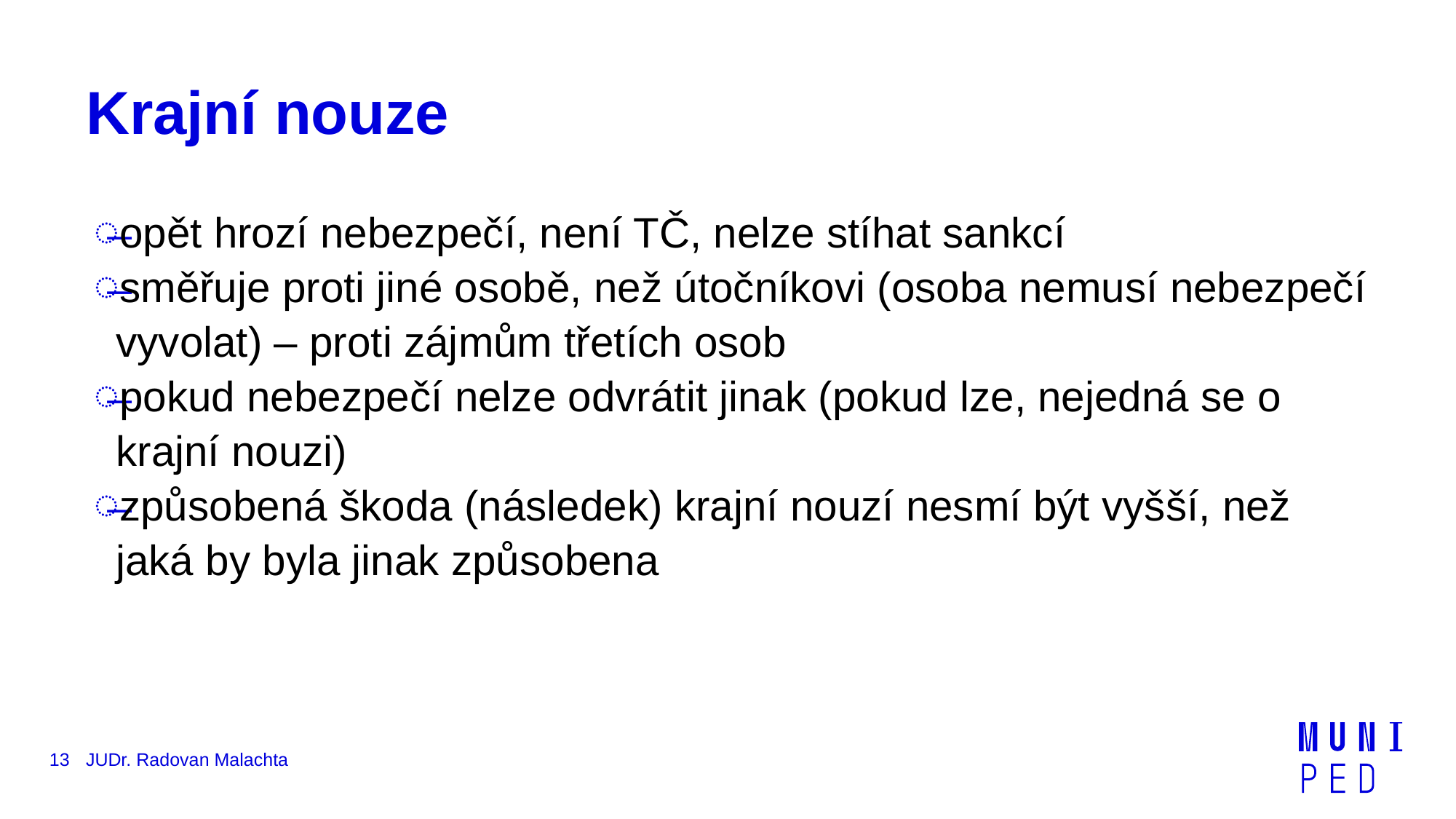

# Krajní nouze
opět hrozí nebezpečí, není TČ, nelze stíhat sankcí
směřuje proti jiné osobě, než útočníkovi (osoba nemusí nebezpečí vyvolat) – proti zájmům třetích osob
pokud nebezpečí nelze odvrátit jinak (pokud lze, nejedná se o krajní nouzi)
způsobená škoda (následek) krajní nouzí nesmí být vyšší, než jaká by byla jinak způsobena
13
JUDr. Radovan Malachta